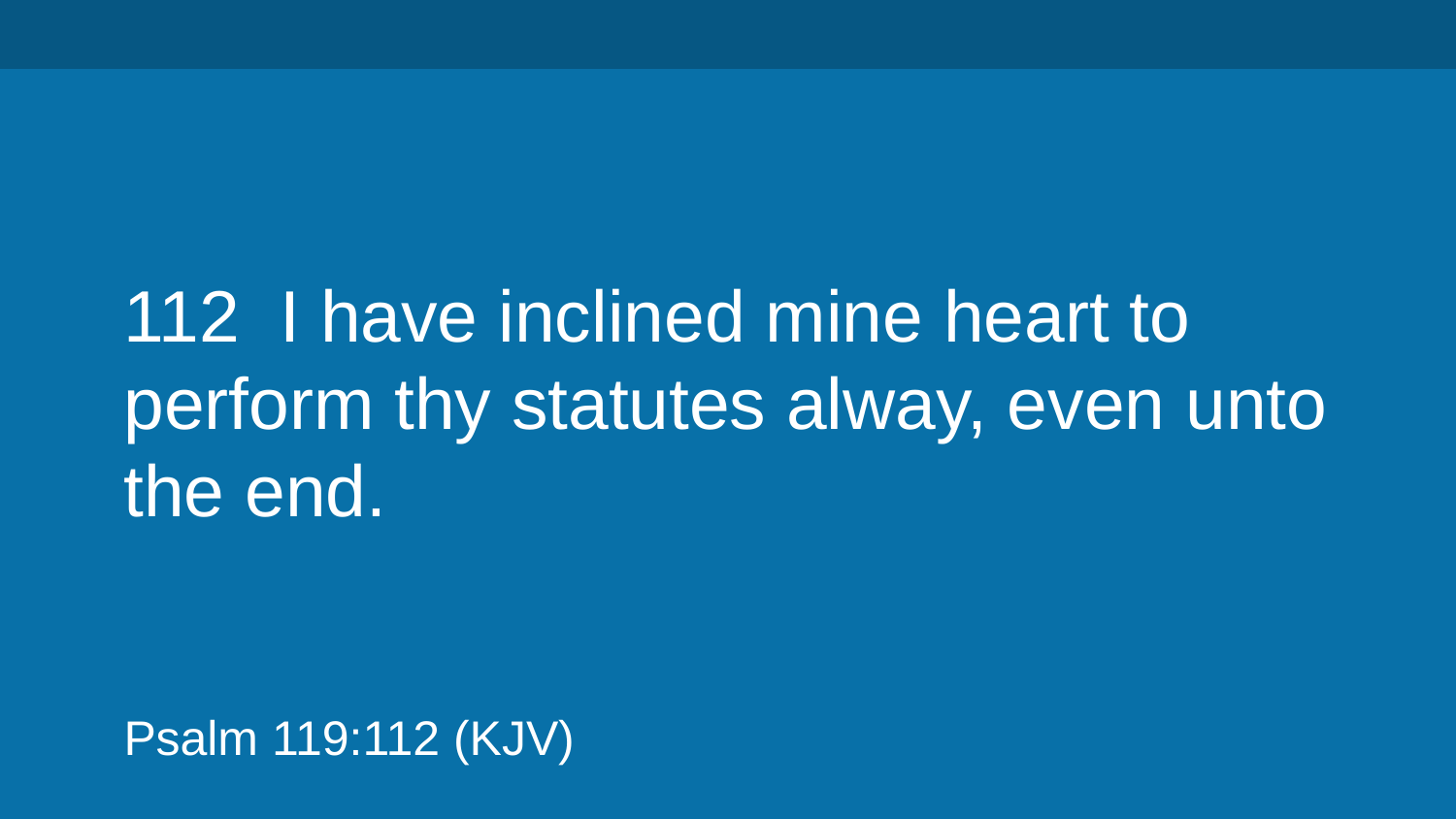

112  I have inclined mine heart to perform thy statutes alway, even unto the end.
Psalm 119:112 (KJV)